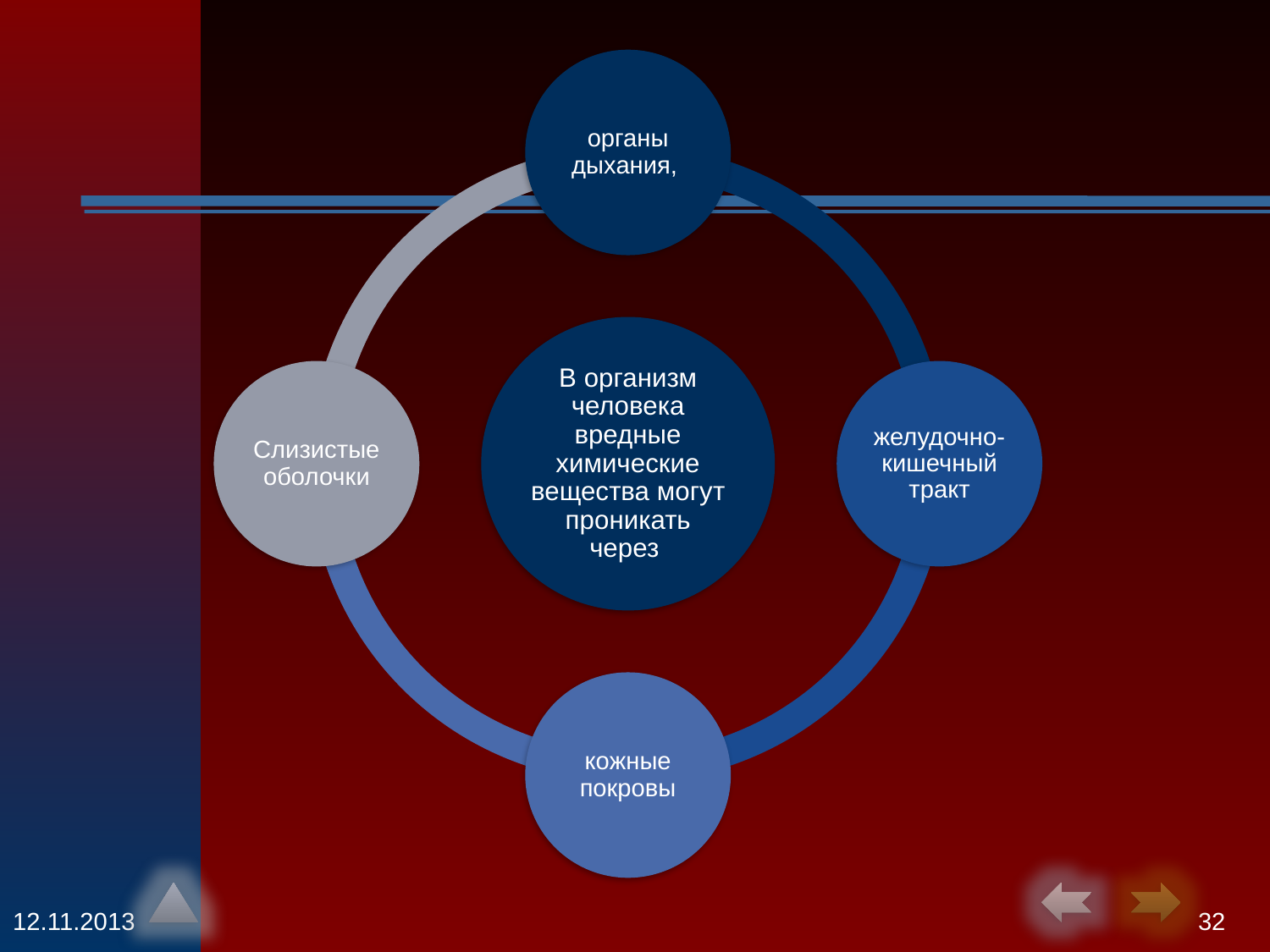

В организм человека вредные химические вещества могут проникать через
органы дыхания,
желудочно-кишечный тракт
кожные покровы
Слизистые оболочки

12.11.2013

32